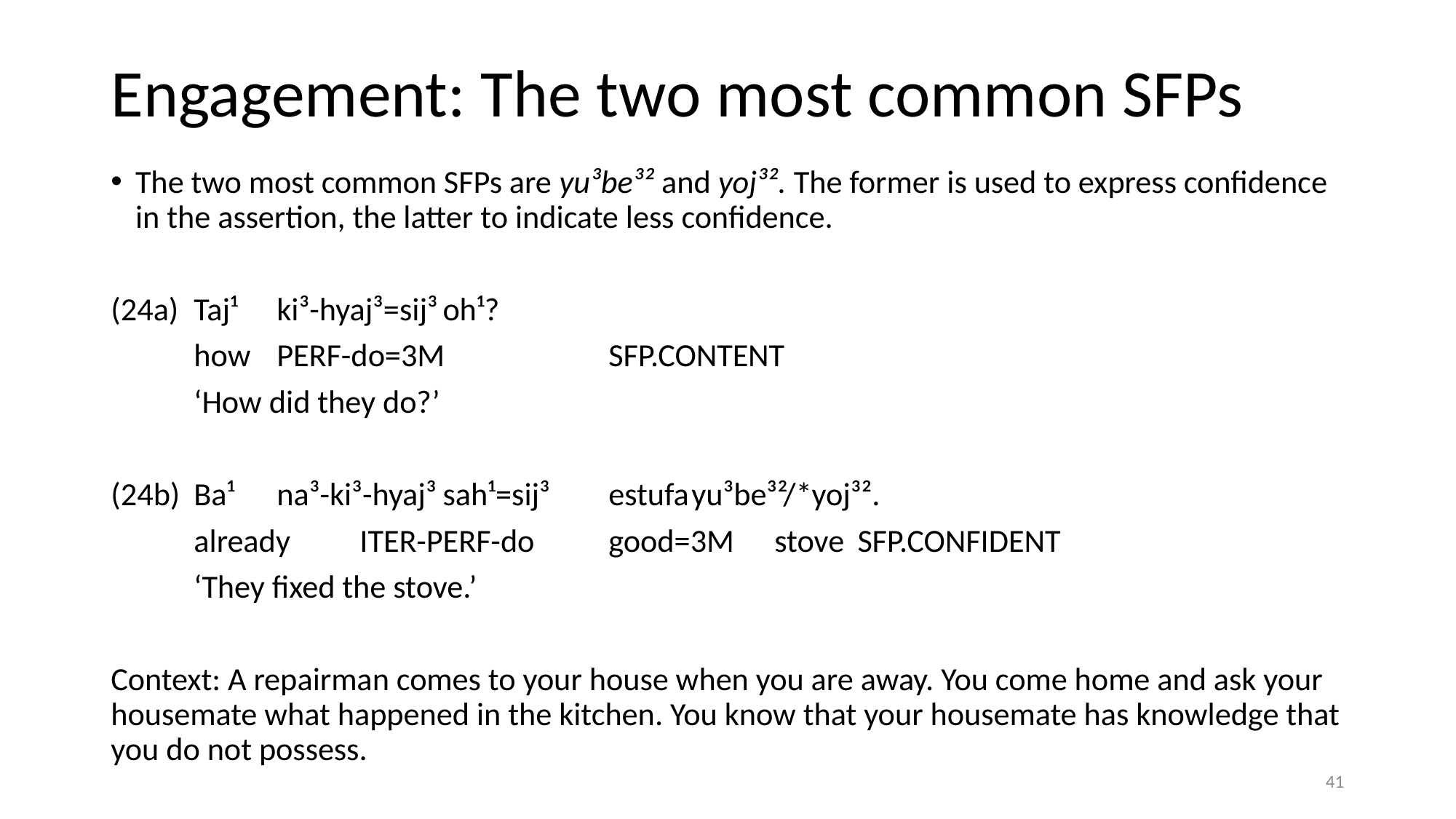

# Engagement: The two most common SFPs
The two most common SFPs are yu³be³² and yoj³². The former is used to express confidence in the assertion, the latter to indicate less confidence.

(24a)	Taj¹	ki³-hyaj³=sij³		oh¹?
	how	perf-do=3m		sfp.content
	‘How did they do?’

(24b)	Ba¹		na³-ki³-hyaj³		sah¹=sij³	estufa	yu³be³²/*yoj³².
	already	iter-perf-do		good=3m 	stove	sfp.confident
	‘They fixed the stove.’

Context: A repairman comes to your house when you are away. You come home and ask your housemate what happened in the kitchen. You know that your housemate has knowledge that you do not possess.
41